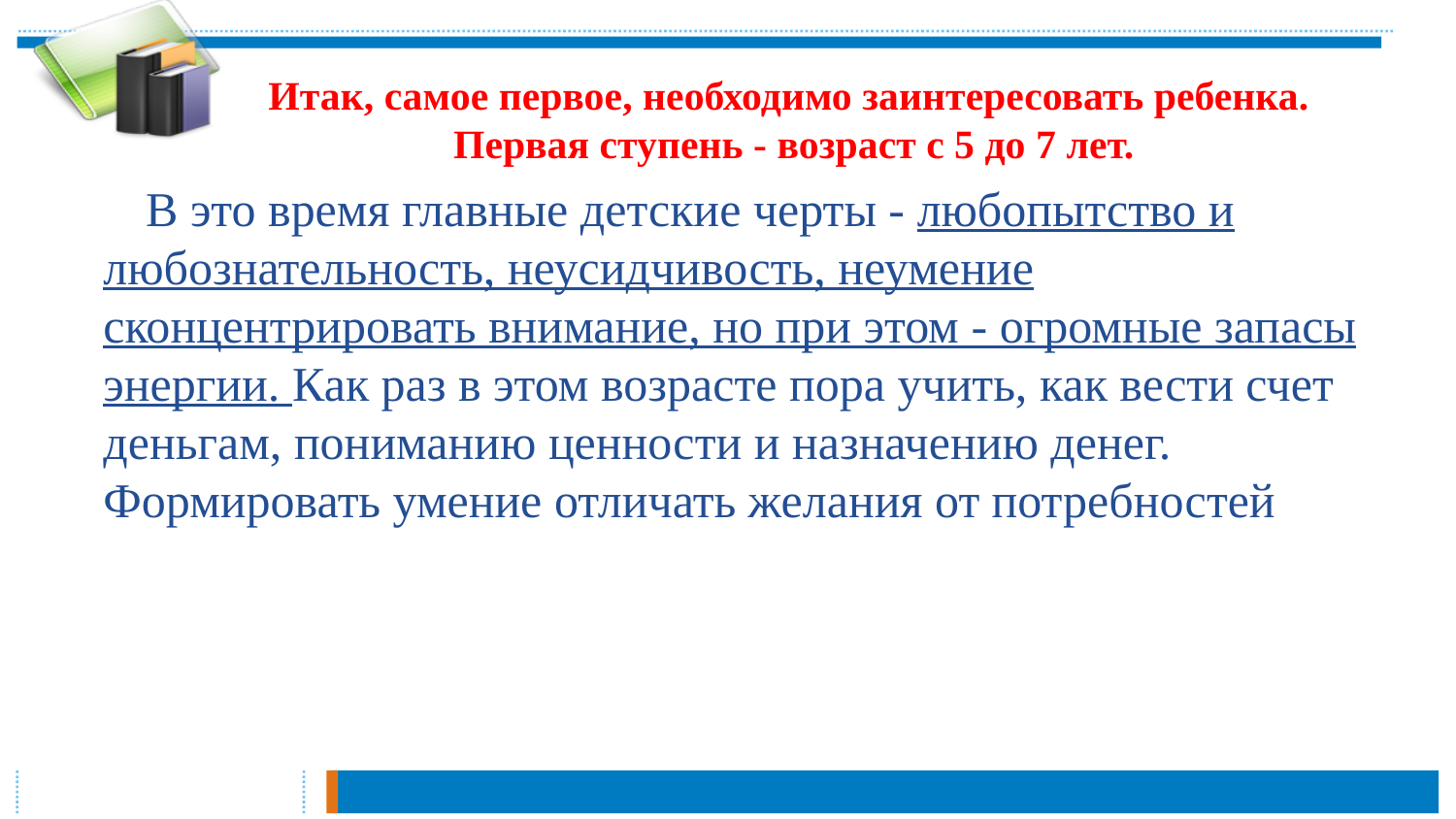

# Итак, самое первое, необходимо заинтересовать ребенка. Первая ступень - возраст с 5 до 7 лет.
        В это время главные детские черты - любопытство и любознательность, неусидчивость, неумение сконцентрировать внимание, но при этом - огромные запасы энергии. Как раз в этом возрасте пора учить, как вести счет деньгам, пониманию ценности и назначению денег. Формировать умение отличать желания от потребностей